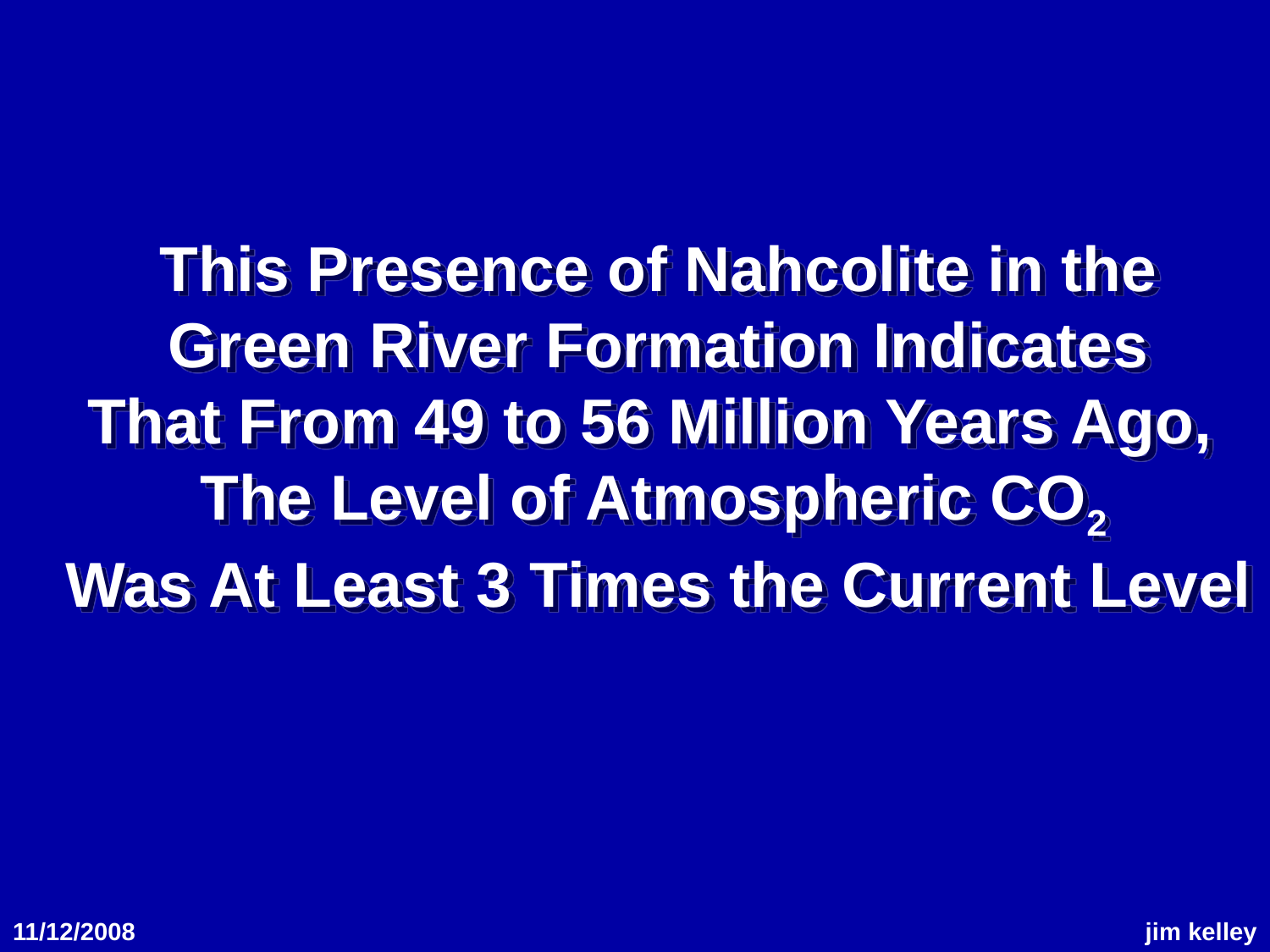

This Presence of Nahcolite in the
Green River Formation Indicates
That From 49 to 56 Million Years Ago,
The Level of Atmospheric CO2
Was At Least 3 Times the Current Level
11/12/2008
jim kelley